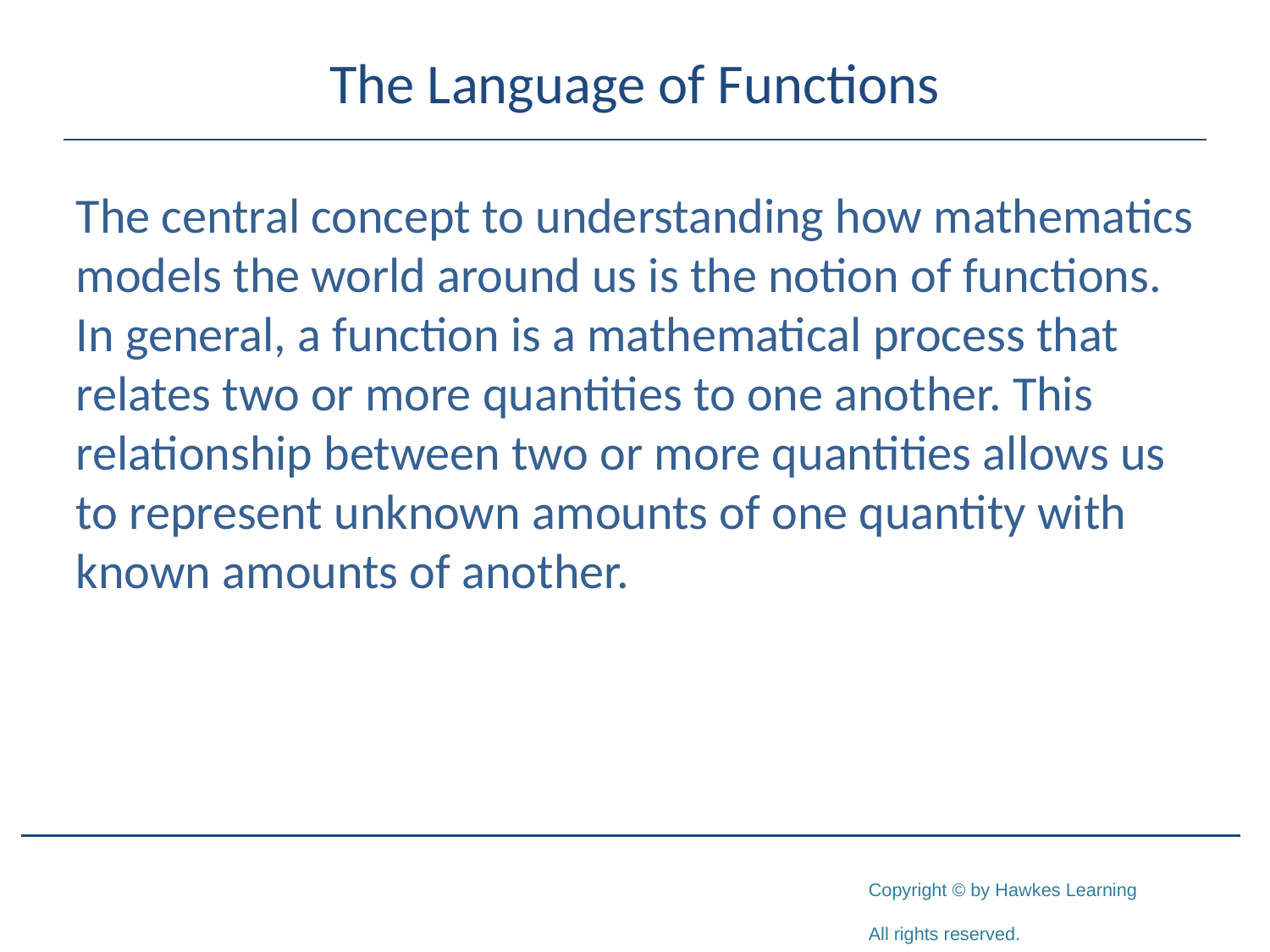

# The Language of Functions
The central concept to understanding how mathematics models the world around us is the notion of functions. In general, a function is a mathematical process that relates two or more quantities to one another. This relationship between two or more quantities allows us to represent unknown amounts of one quantity with known amounts of another.